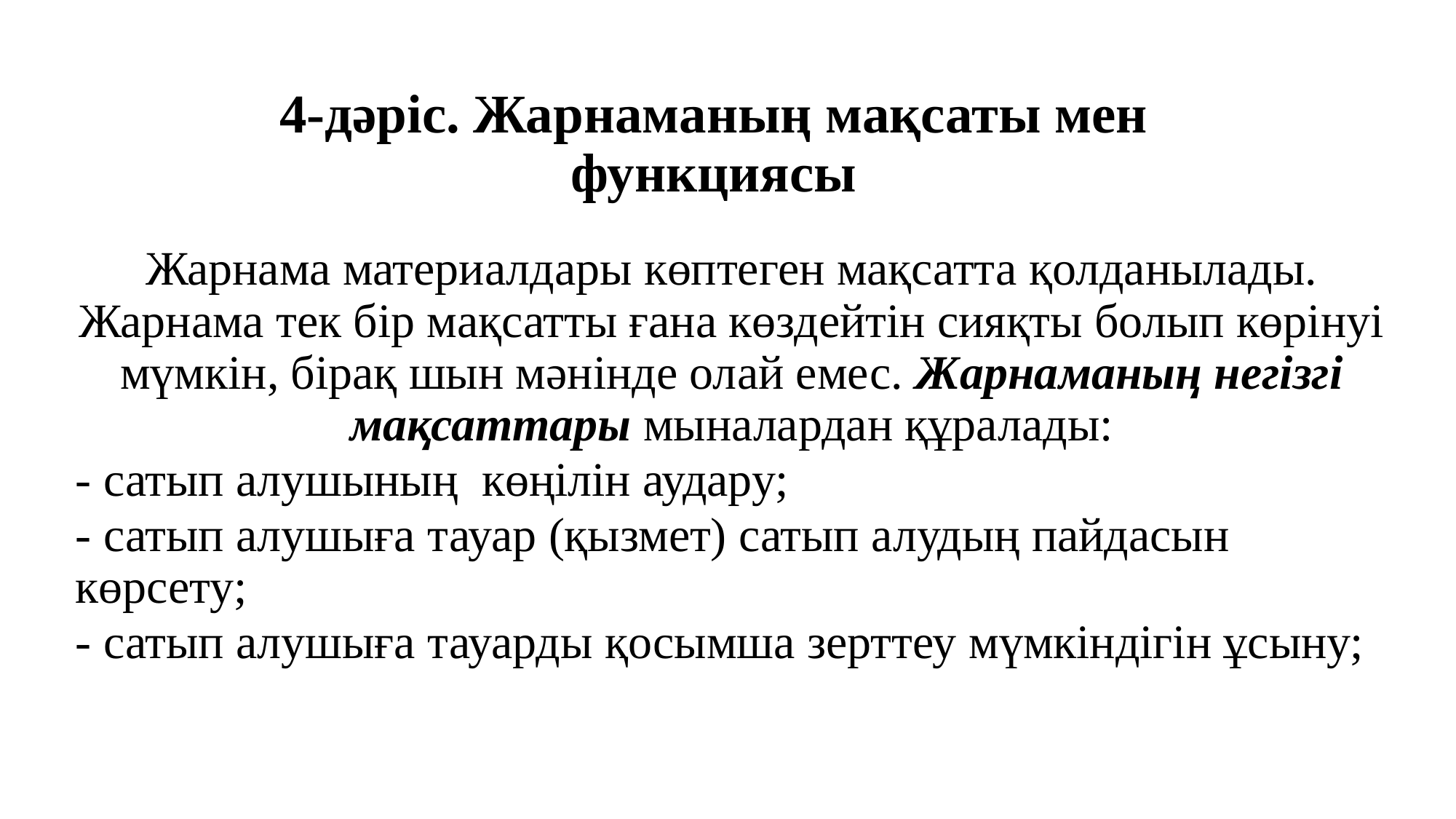

# 4-дәріс. Жарнаманың мақсаты мен функциясы
Жарнама материалдары көптеген мақсатта қолданылады. Жарнама тек бір мақсатты ғана көздейтін сияқты болып көрінуі мүмкін, бірақ шын мәнінде олай емес. Жарнаманың негізгі мақсаттары мыналардан құралады:
- сатып алушының  көңілін аудару;
- сатып алушыға тауар (қызмет) сатып алудың пайдасын көрсету;
- сатып алушыға тауарды қосымша зерттеу мүмкіндігін ұсыну;